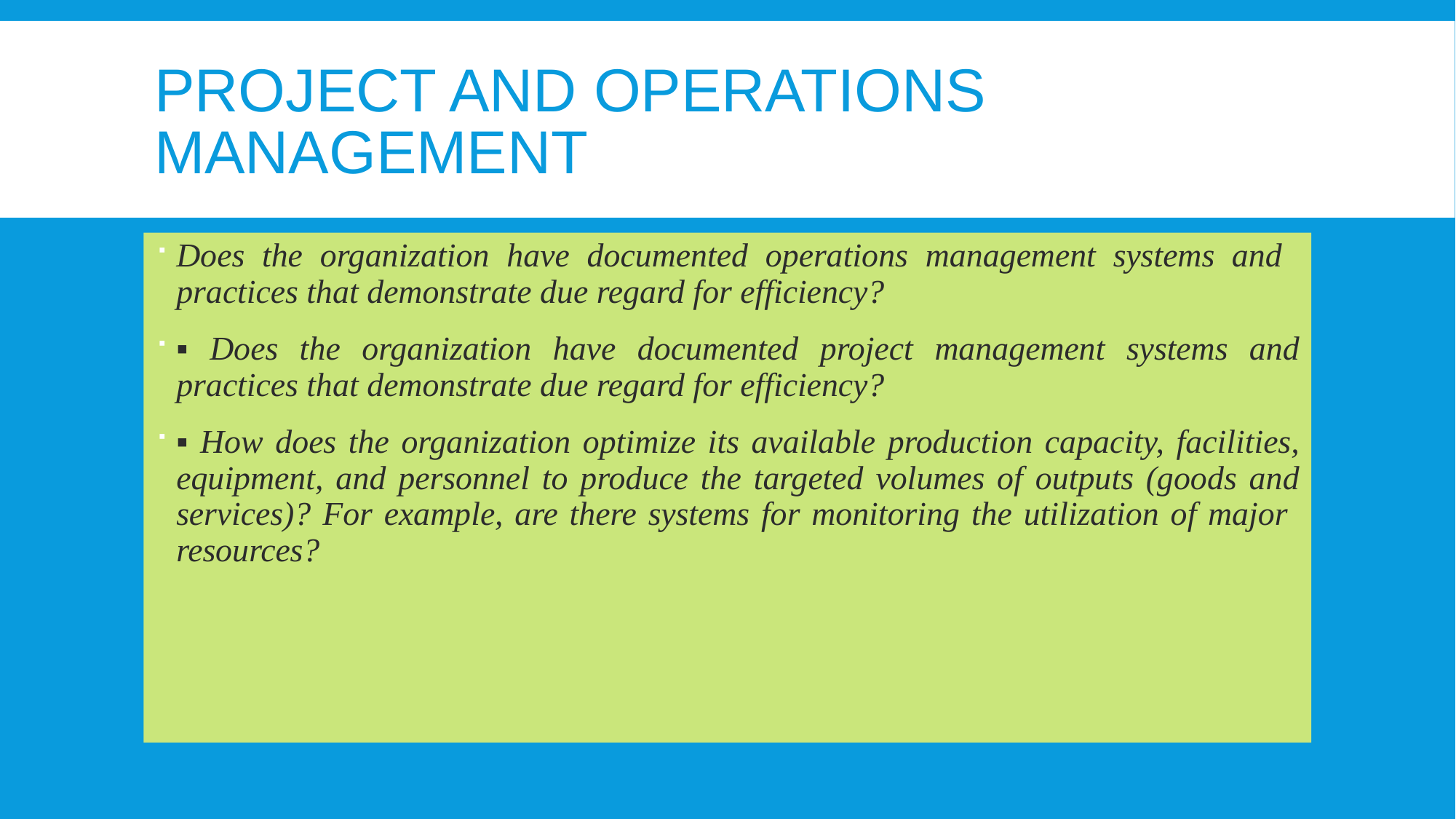

# Project and operations management
Does the organization have documented operations management systems and  practices that demonstrate due regard for efficiency?
▪ Does the organization have documented project management systems and practices that demonstrate due regard for efficiency?
▪ How does the organization optimize its available production capacity, facilities, equipment, and personnel to produce the targeted volumes of outputs (goods and services)? For example, are there systems for monitoring the utilization of major  resources?